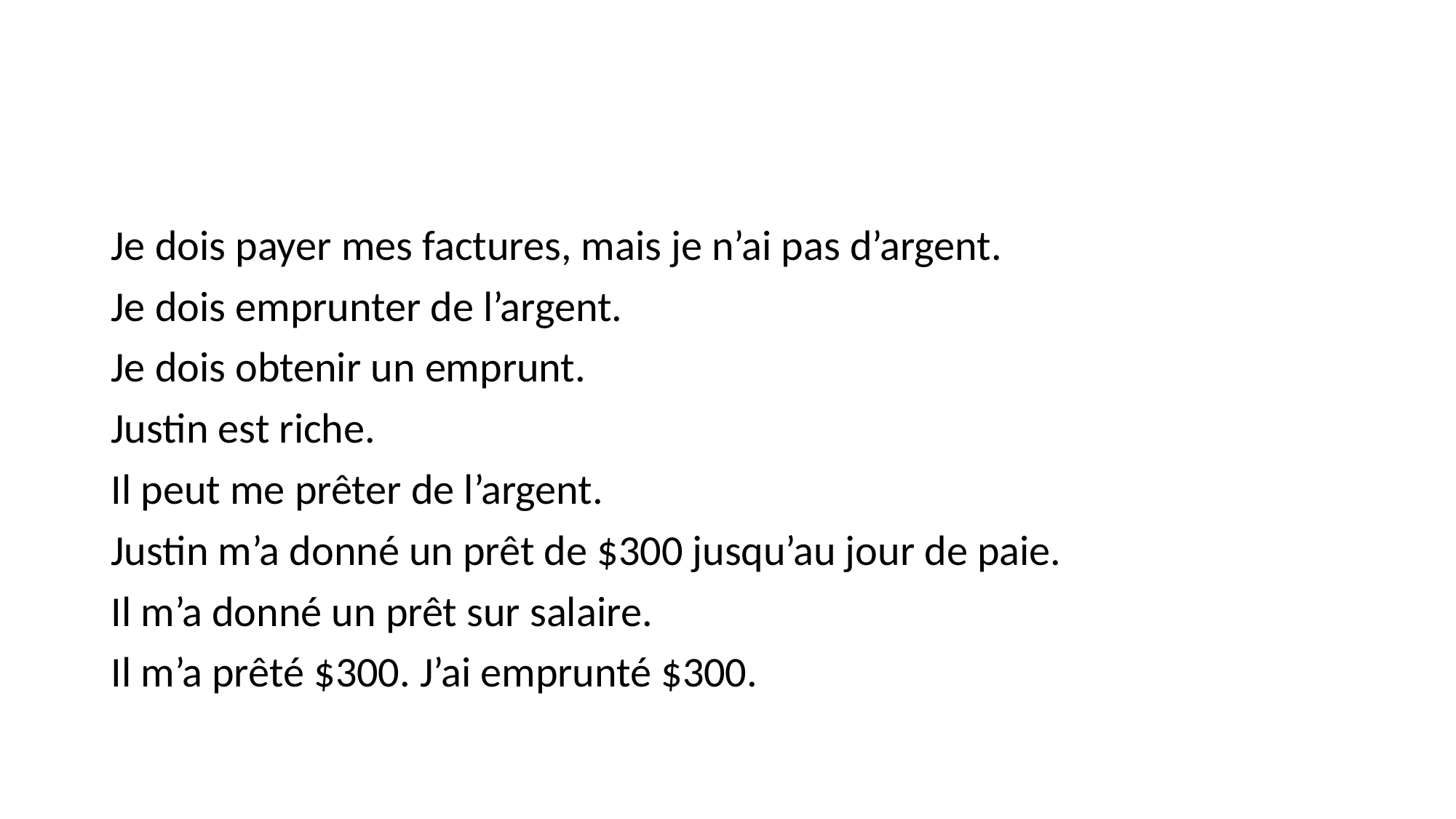

#
Je dois payer mes factures, mais je n’ai pas d’argent.
Je dois emprunter de l’argent.
Je dois obtenir un emprunt.
Justin est riche.
Il peut me prêter de l’argent.
Justin m’a donné un prêt de $300 jusqu’au jour de paie.
Il m’a donné un prêt sur salaire.
Il m’a prêté $300. J’ai emprunté $300.